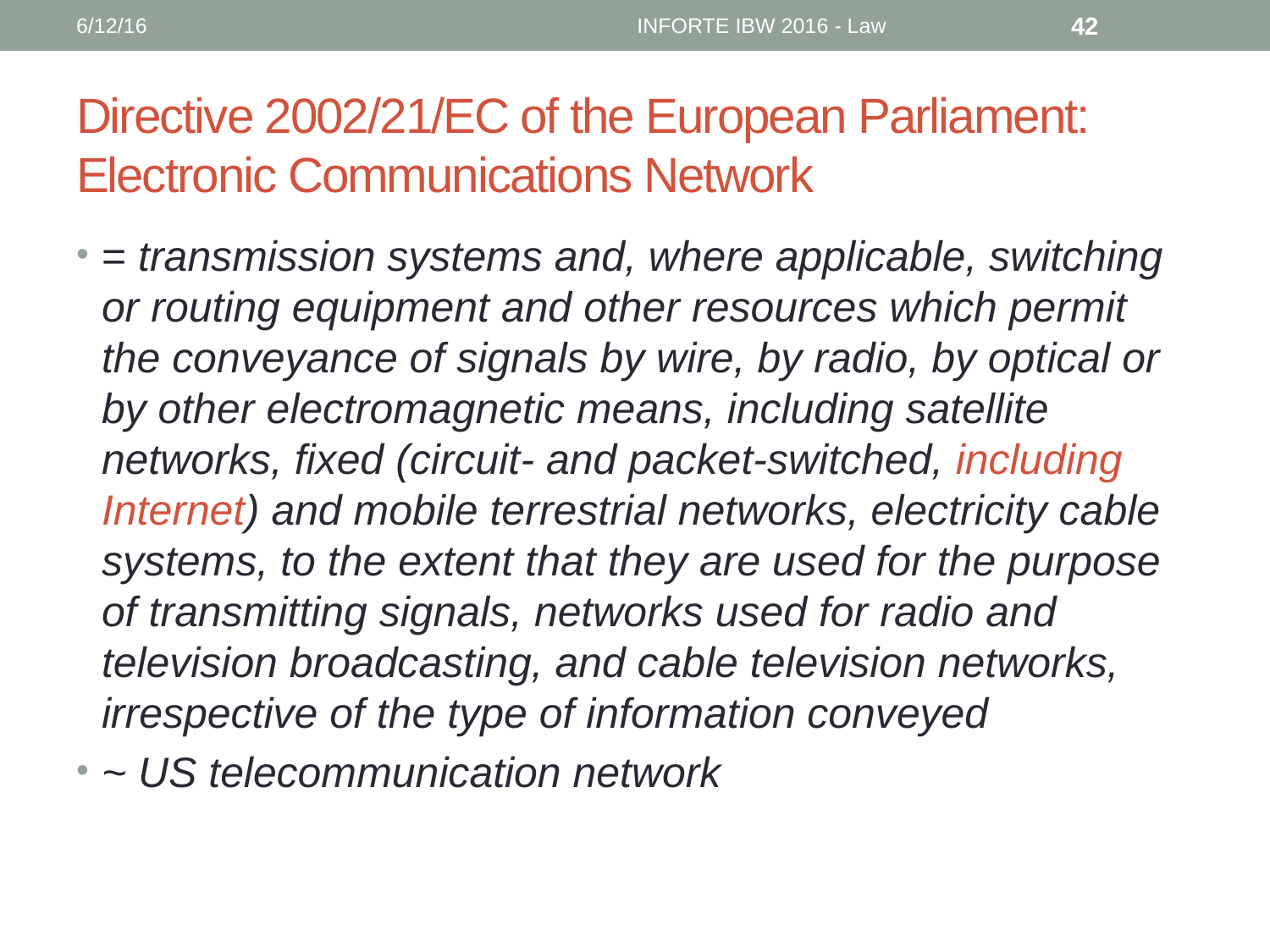

6/12/16
INFORTE IBW 2016 - Law
42
# Directive 2002/21/EC of the European Parliament: Electronic Communications Network
= transmission systems and, where applicable, switching or routing equipment and other resources which permit the conveyance of signals by wire, by radio, by optical or by other electromagnetic means, including satellite networks, fixed (circuit- and packet-switched, including Internet) and mobile terrestrial networks, electricity cable systems, to the extent that they are used for the purpose of transmitting signals, networks used for radio and television broadcasting, and cable television networks, irrespective of the type of information conveyed
~ US telecommunication network